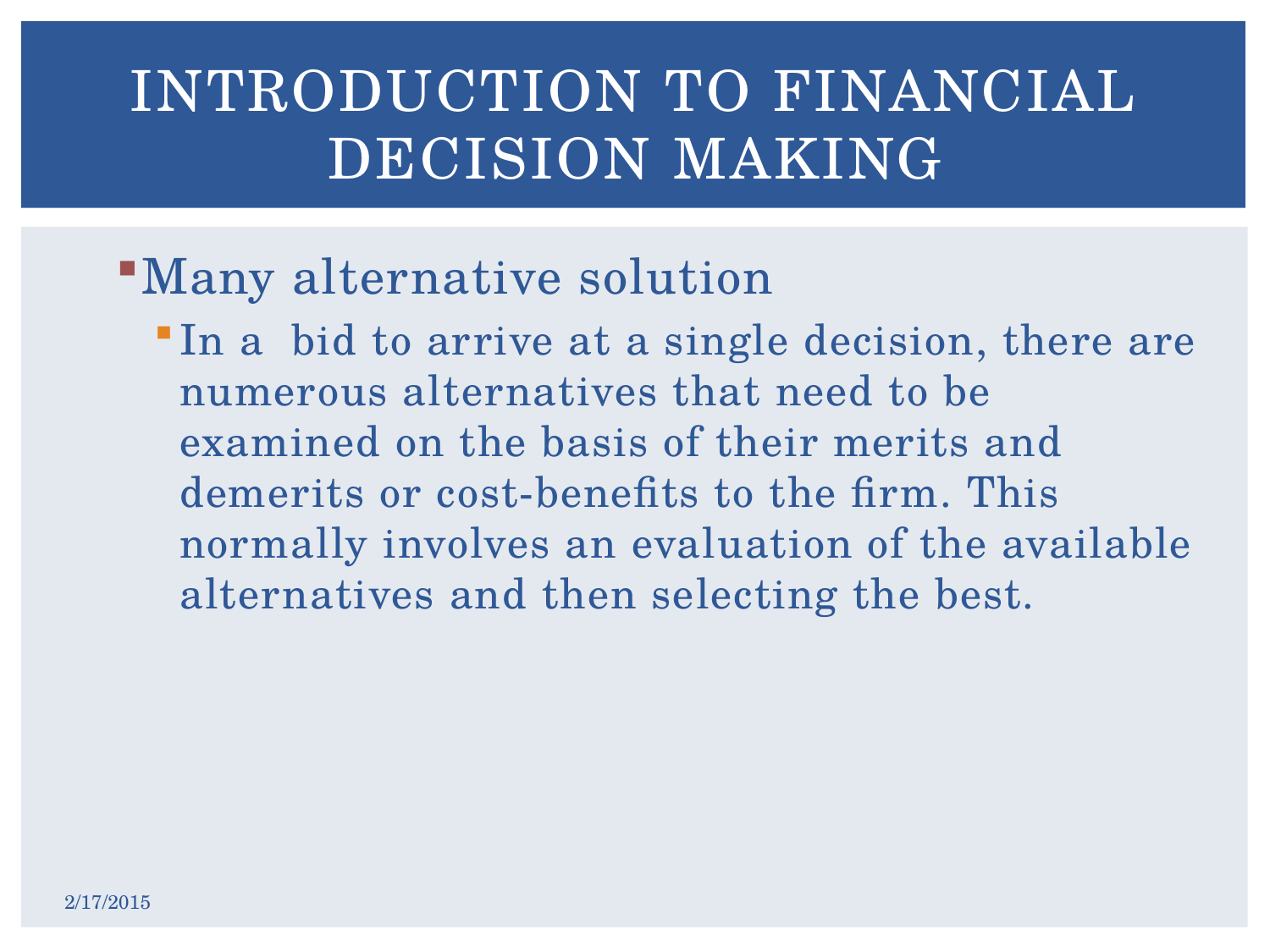

# Introduction to financial decision making
Many alternative solution
In a  bid to arrive at a single decision, there are numerous alternatives that need to be examined on the basis of their merits and demerits or cost-benefits to the firm. This normally involves an evaluation of the available alternatives and then selecting the best.
2/17/2015